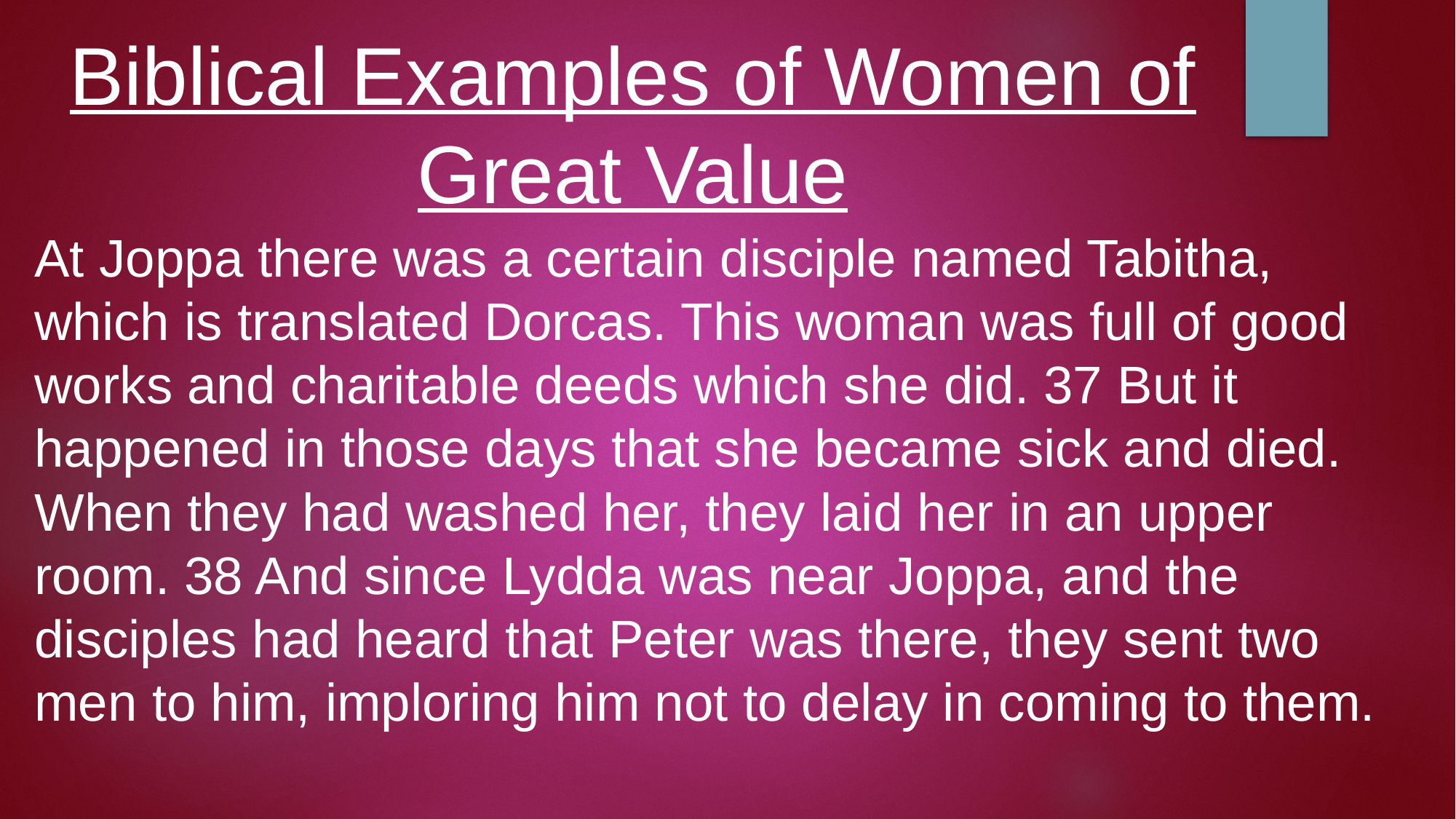

# Biblical Examples of Women of Great Value
At Joppa there was a certain disciple named Tabitha, which is translated Dorcas. This woman was full of good works and charitable deeds which she did. 37 But it happened in those days that she became sick and died. When they had washed her, they laid her in an upper room. 38 And since Lydda was near Joppa, and the disciples had heard that Peter was there, they sent two men to him, imploring him not to delay in coming to them.